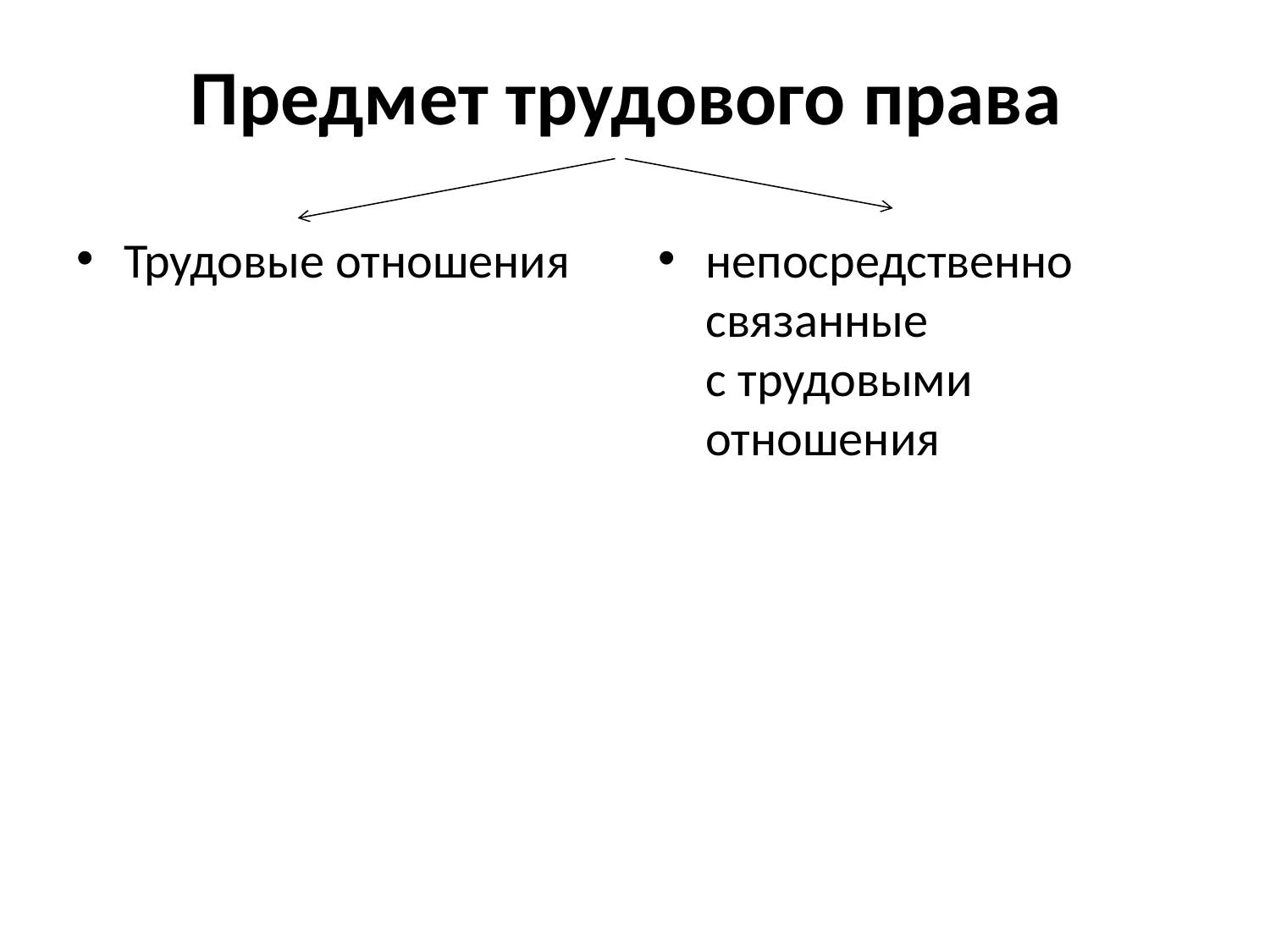

# Предмет трудового права
Трудовые отношения

непосредственно связанные с трудовыми отношения